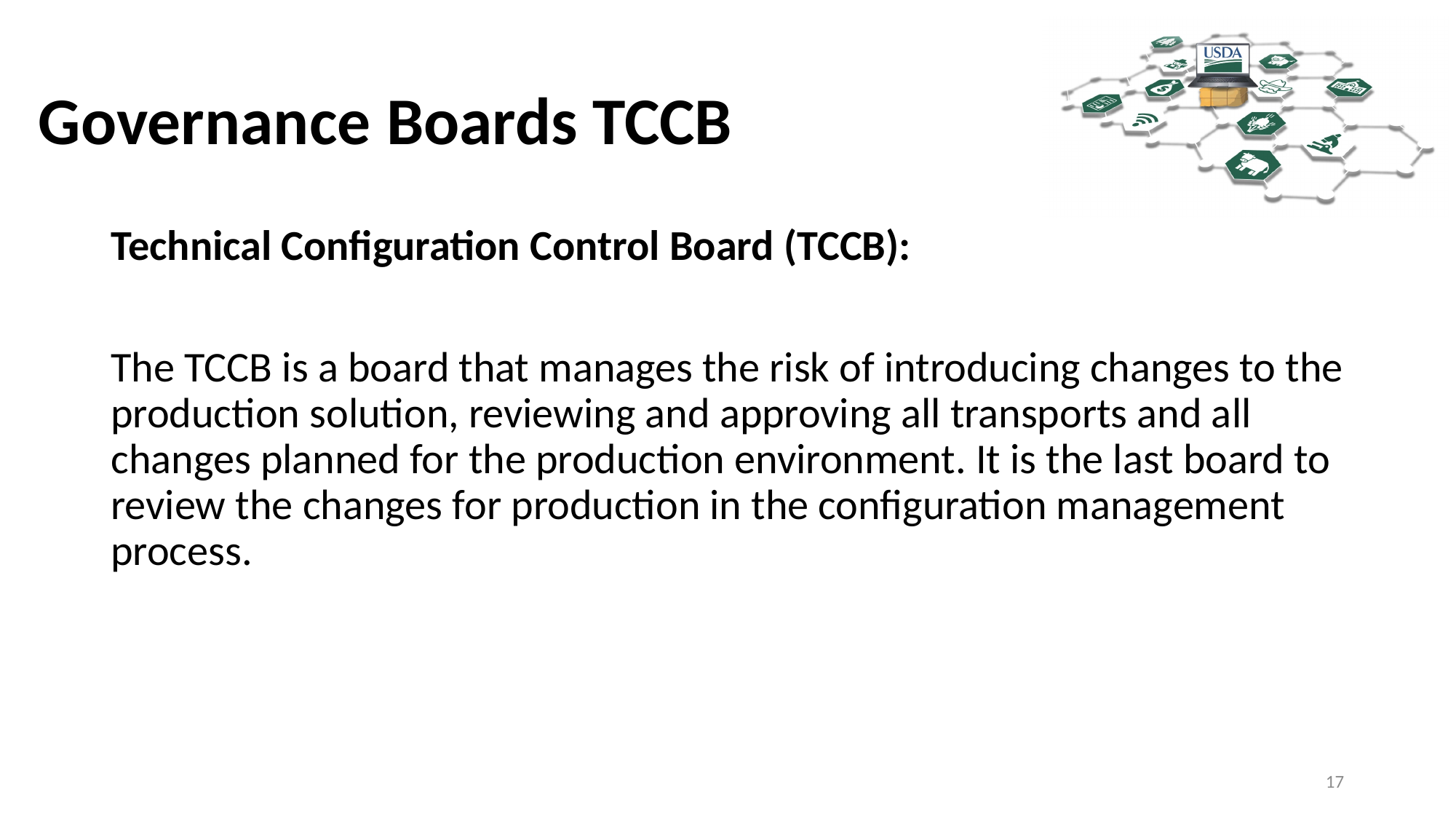

# Governance Boards TCCB
Technical Configuration Control Board (TCCB):

The TCCB is a board that manages the risk of introducing changes to the production solution, reviewing and approving all transports and all changes planned for the production environment. It is the last board to review the changes for production in the configuration management process.

17